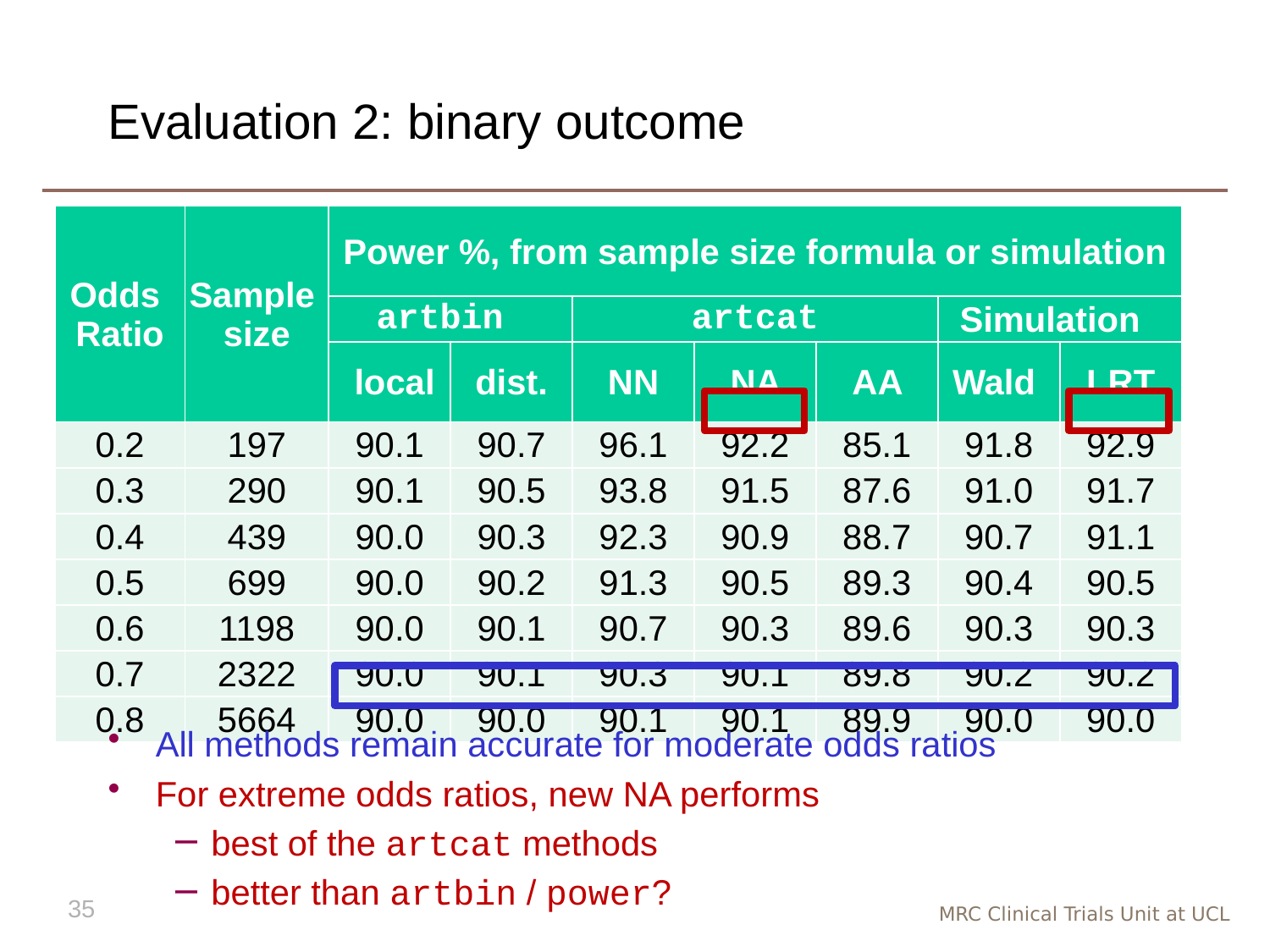

# Evaluation 2: binary outcome
| Odds Ratio | Sample size | Power %, from sample size formula or simulation |  |  |  |  |  |  |
| --- | --- | --- | --- | --- | --- | --- | --- | --- |
|  |  | artbin |  | artcat |  |  | Simulation |  |
|  |  | local | dist. | NN | NA | AA | Wald | LRT |
| 0.2 | 197 | 90.1 | 90.7 | 96.1 | 92.2 | 85.1 | 91.8 | 92.9 |
| 0.3 | 290 | 90.1 | 90.5 | 93.8 | 91.5 | 87.6 | 91.0 | 91.7 |
| 0.4 | 439 | 90.0 | 90.3 | 92.3 | 90.9 | 88.7 | 90.7 | 91.1 |
| 0.5 | 699 | 90.0 | 90.2 | 91.3 | 90.5 | 89.3 | 90.4 | 90.5 |
| 0.6 | 1198 | 90.0 | 90.1 | 90.7 | 90.3 | 89.6 | 90.3 | 90.3 |
| 0.7 | 2322 | 90.0 | 90.1 | 90.3 | 90.1 | 89.8 | 90.2 | 90.2 |
| 0.8 | 5664 | 90.0 | 90.0 | 90.1 | 90.1 | 89.9 | 90.0 | 90.0 |

All methods remain accurate for moderate odds ratios
For extreme odds ratios, new NA performs
best of the artcat methods
better than artbin / power?
35